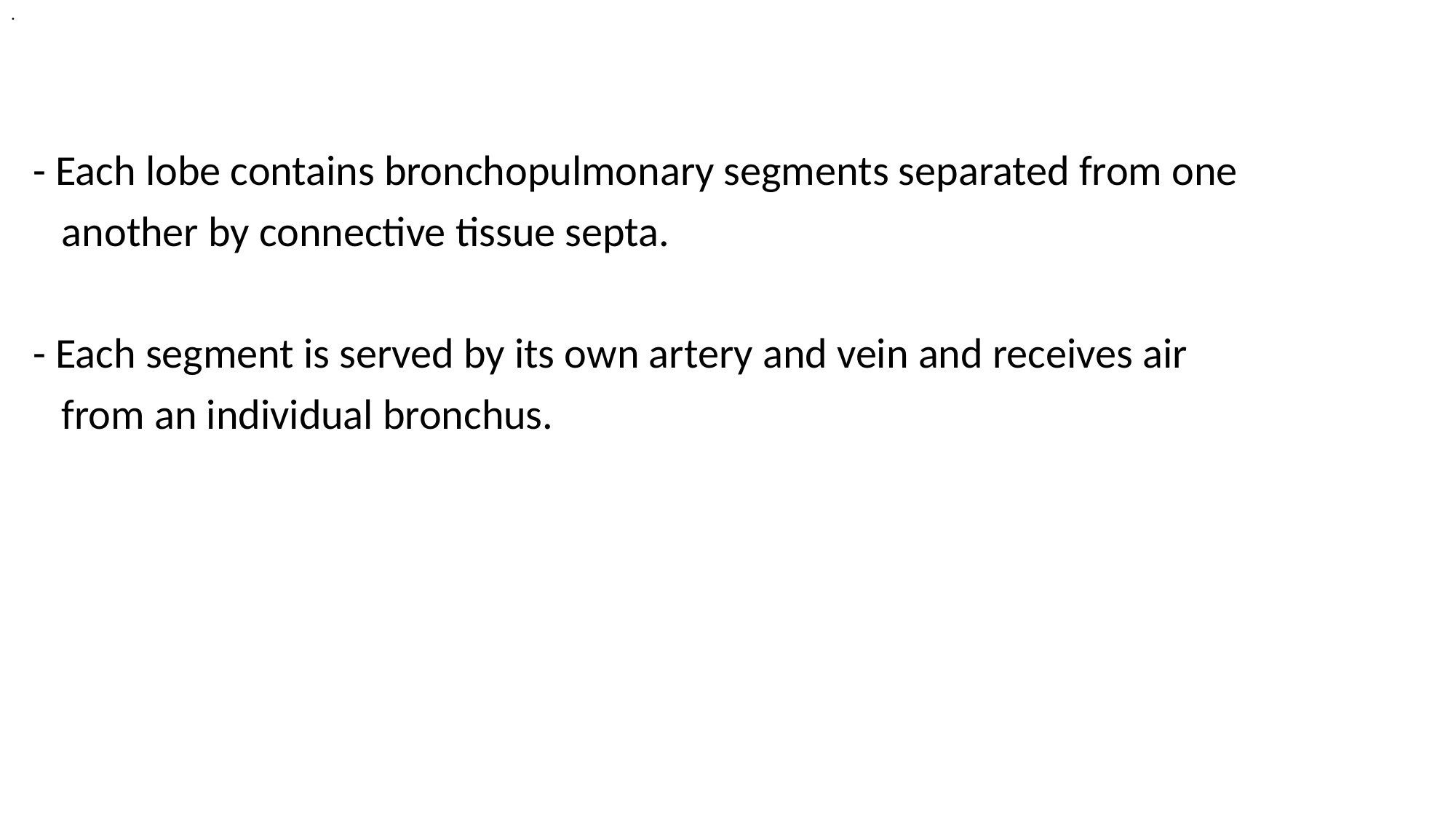

# .
 - Each lobe contains bronchopulmonary segments separated from one
    another by connective tissue septa.

 - Each segment is served by its own artery and vein and receives air
    from an individual bronchus.